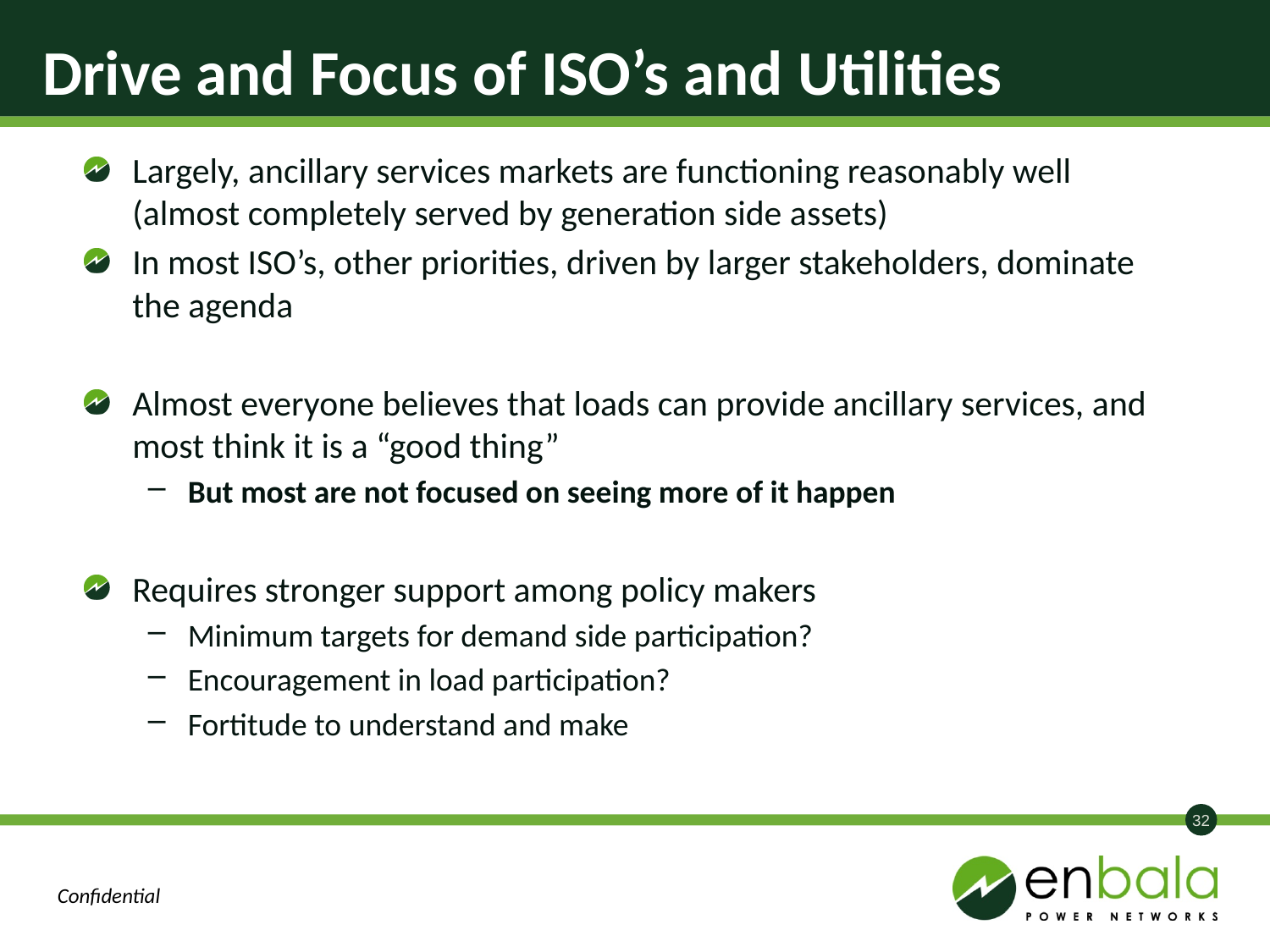

# Drive and Focus of ISO’s and Utilities
Largely, ancillary services markets are functioning reasonably well (almost completely served by generation side assets)
In most ISO’s, other priorities, driven by larger stakeholders, dominate the agenda

Almost everyone believes that loads can provide ancillary services, and most think it is a “good thing”
But most are not focused on seeing more of it happen

Requires stronger support among policy makers
Minimum targets for demand side participation?
Encouragement in load participation?
Fortitude to understand and make